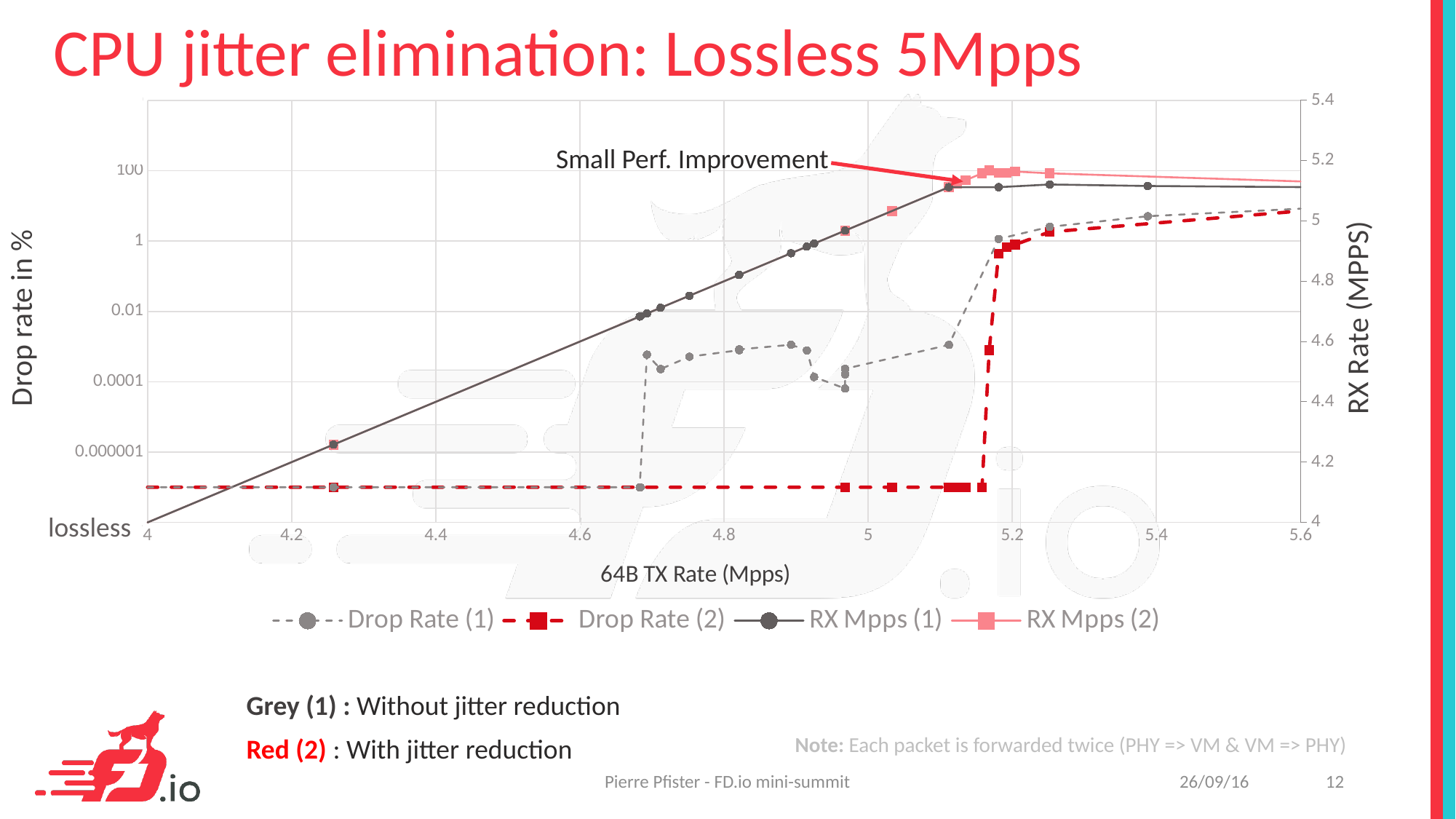

# CPU jitter elimination: Lossless 5Mpps

### Chart

| Category | Drop Rate (1) | Drop Rate (2) | RX Mpps (1) | RX Mpps (2) |
|---|---|---|---|---|
Small Perf. Improvement
lossless
Grey (1) : Without jitter reduction
Red (2) : With jitter reduction
Note: Each packet is forwarded twice (PHY => VM & VM => PHY)
Pierre Pfister - FD.io mini-summit
26/09/16
12